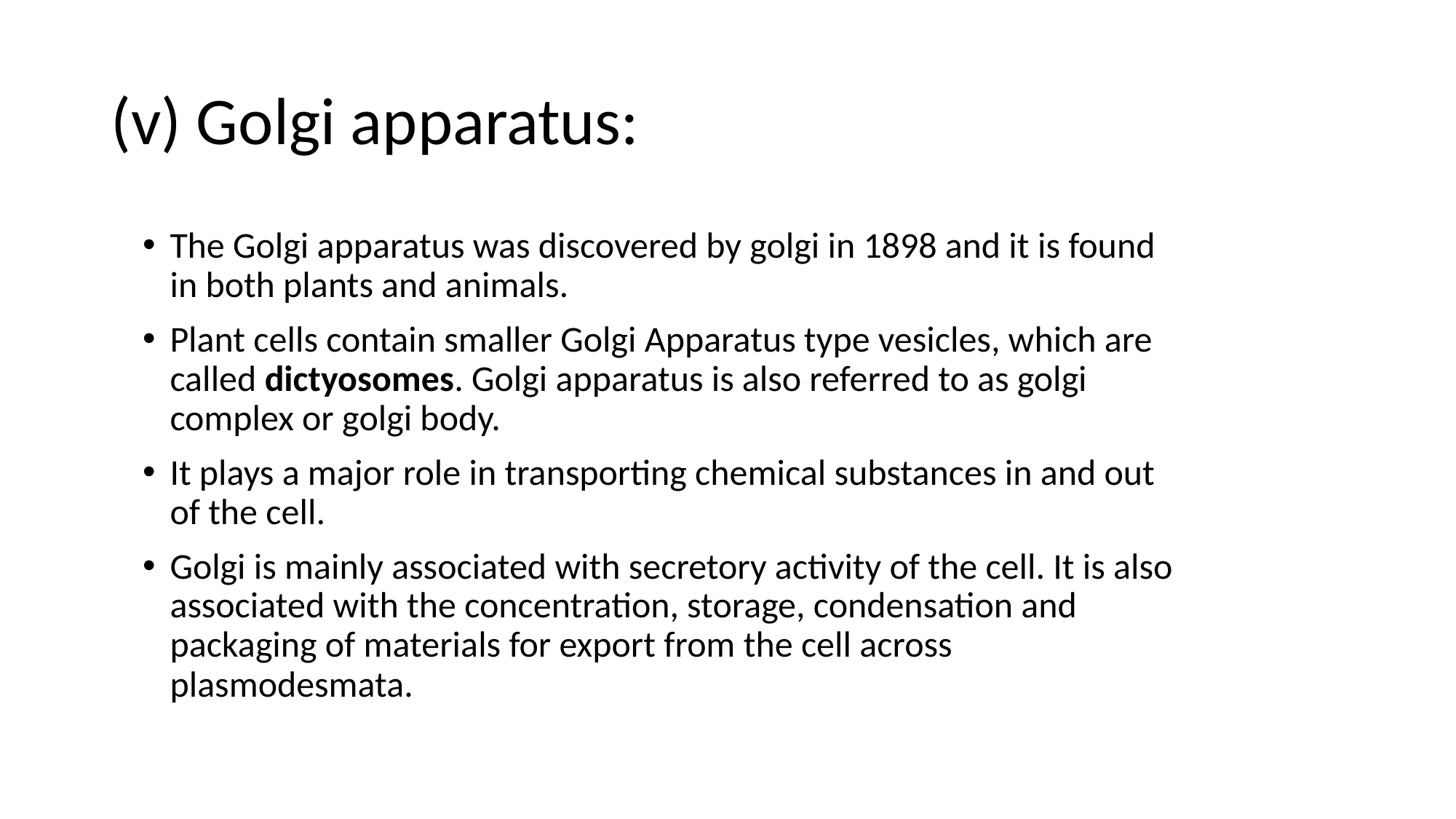

# (v) Golgi apparatus:
The Golgi apparatus was discovered by golgi in 1898 and it is found in both plants and animals.
Plant cells contain smaller Golgi Apparatus type vesicles, which are called dictyosomes. Golgi apparatus is also referred to as golgi complex or golgi body.
It plays a major role in transporting chemical substances in and out of the cell.
Golgi is mainly associated with secretory activity of the cell. It is also associated with the concentration, storage, condensation and packaging of materials for export from the cell across plasmodesmata.